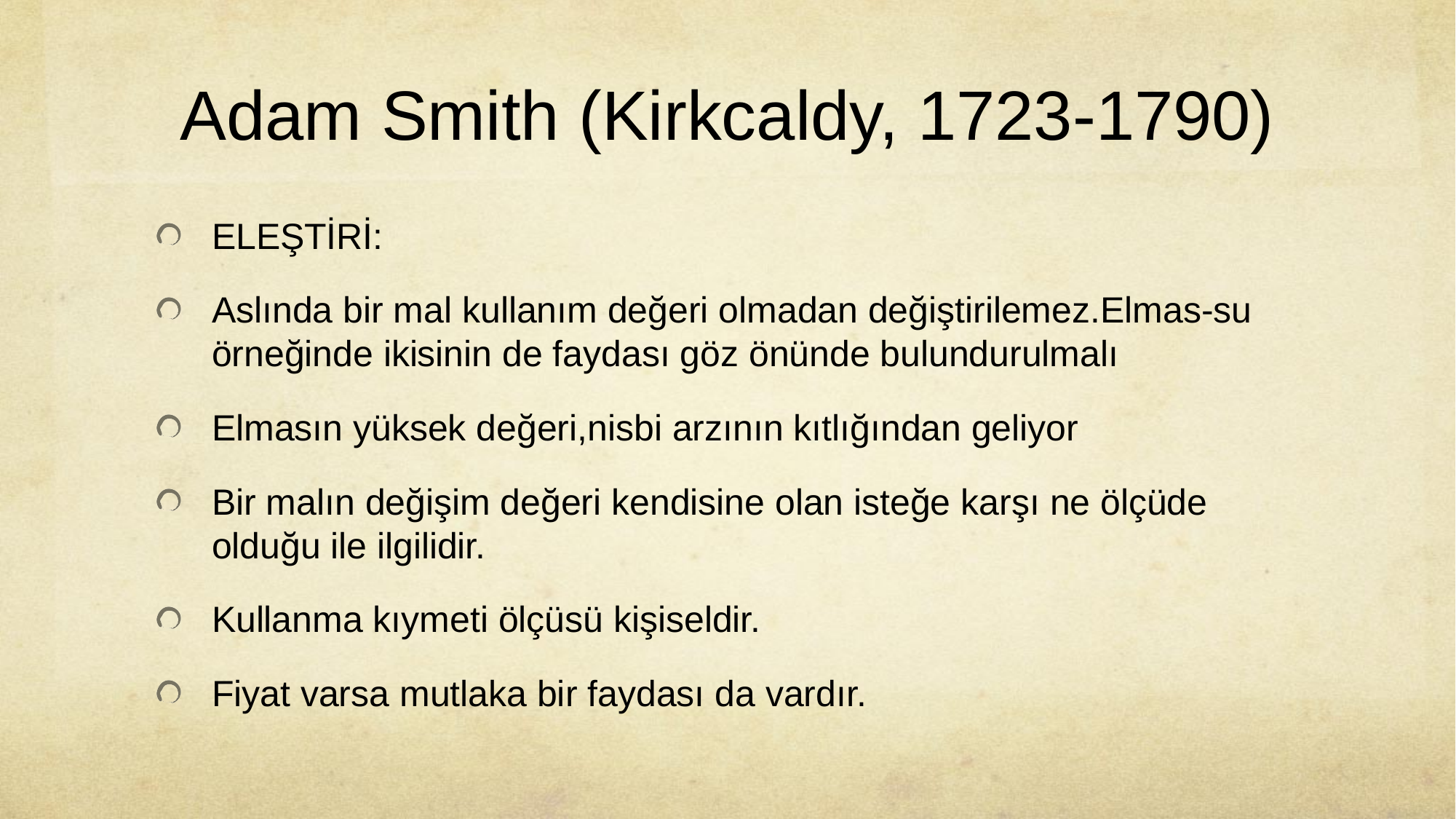

# Adam Smith (Kirkcaldy, 1723-1790)
ELEŞTİRİ:
Aslında bir mal kullanım değeri olmadan değiştirilemez.Elmas-su örneğinde ikisinin de faydası göz önünde bulundurulmalı
Elmasın yüksek değeri,nisbi arzının kıtlığından geliyor
Bir malın değişim değeri kendisine olan isteğe karşı ne ölçüde olduğu ile ilgilidir.
Kullanma kıymeti ölçüsü kişiseldir.
Fiyat varsa mutlaka bir faydası da vardır.